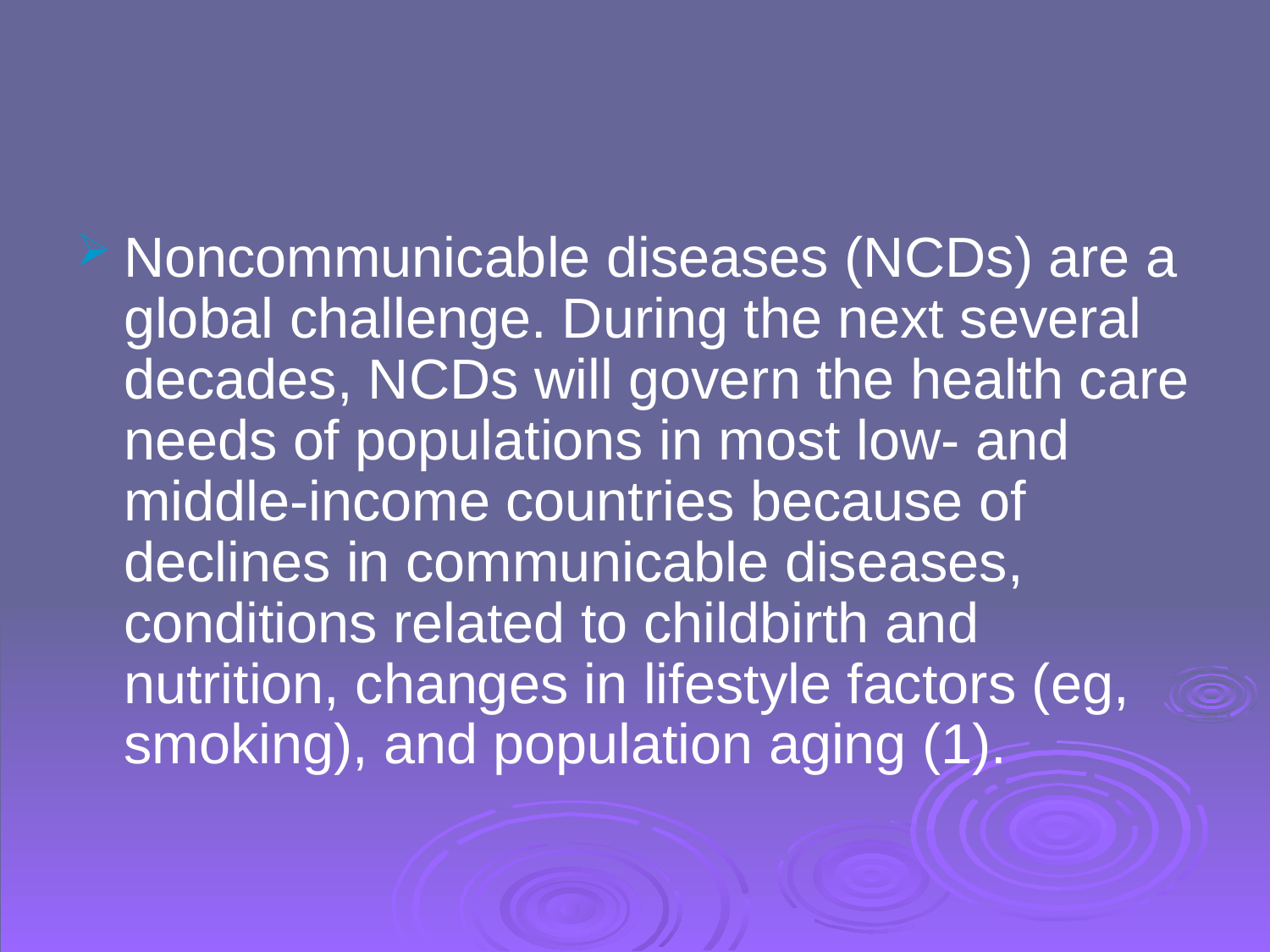

#
Noncommunicable diseases (NCDs) are a global challenge. During the next several decades, NCDs will govern the health care needs of populations in most low- and middle-income countries because of declines in communicable diseases, conditions related to childbirth and nutrition, changes in lifestyle factors (eg, smoking), and population aging (1).